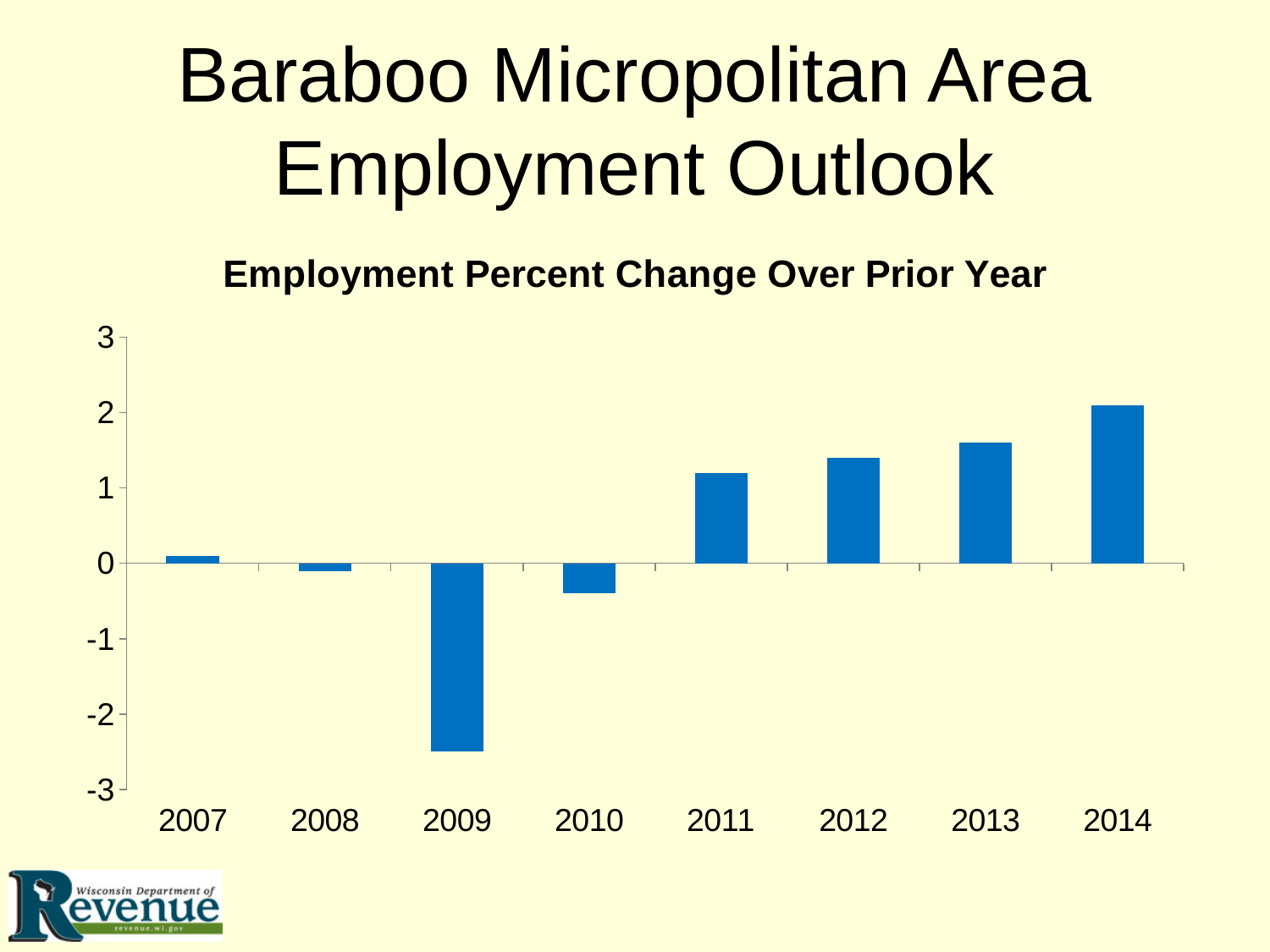

# Baraboo Micropolitan Area Employment Outlook

### Chart: Employment Percent Change Over Prior Year

| Category | Series 1 |
|---|---|
| 2007 | 0.1 |
| 2008 | -0.1 |
| 2009 | -2.5 |
| 2010 | -0.4 |
| 2011 | 1.2 |
| 2012 | 1.4 |
| 2013 | 1.6 |
| 2014 | 2.1 |